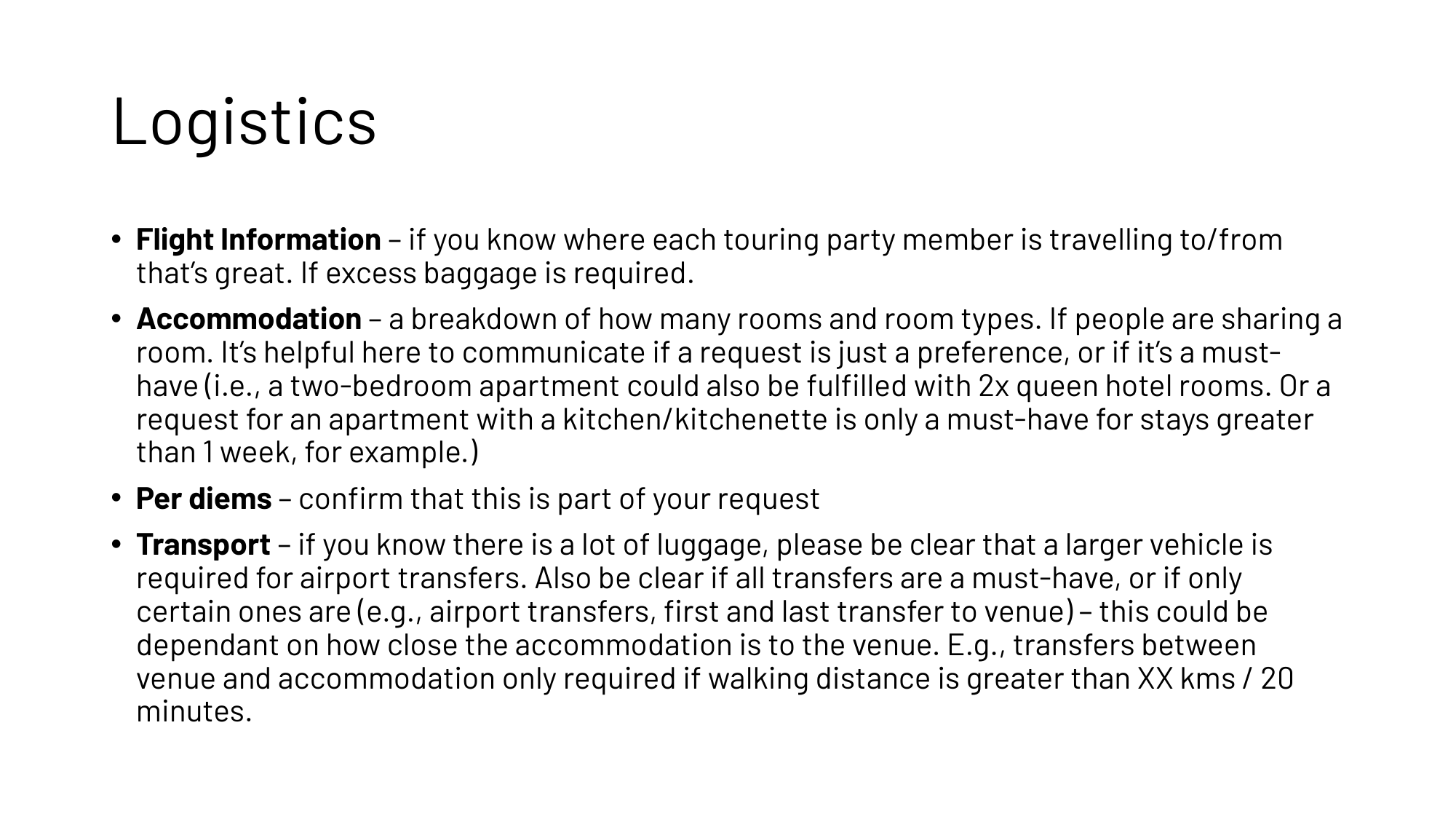

# Logistics
Flight Information – if you know where each touring party member is travelling to/from that’s great. If excess baggage is required.
Accommodation – a breakdown of how many rooms and room types. If people are sharing a room. It’s helpful here to communicate if a request is just a preference, or if it’s a must-have (i.e., a two-bedroom apartment could also be fulfilled with 2x queen hotel rooms. Or a request for an apartment with a kitchen/kitchenette is only a must-have for stays greater than 1 week, for example.)
Per diems – confirm that this is part of your request
Transport – if you know there is a lot of luggage, please be clear that a larger vehicle is required for airport transfers. Also be clear if all transfers are a must-have, or if only certain ones are (e.g., airport transfers, first and last transfer to venue) – this could be dependant on how close the accommodation is to the venue. E.g., transfers between venue and accommodation only required if walking distance is greater than XX kms / 20 minutes.